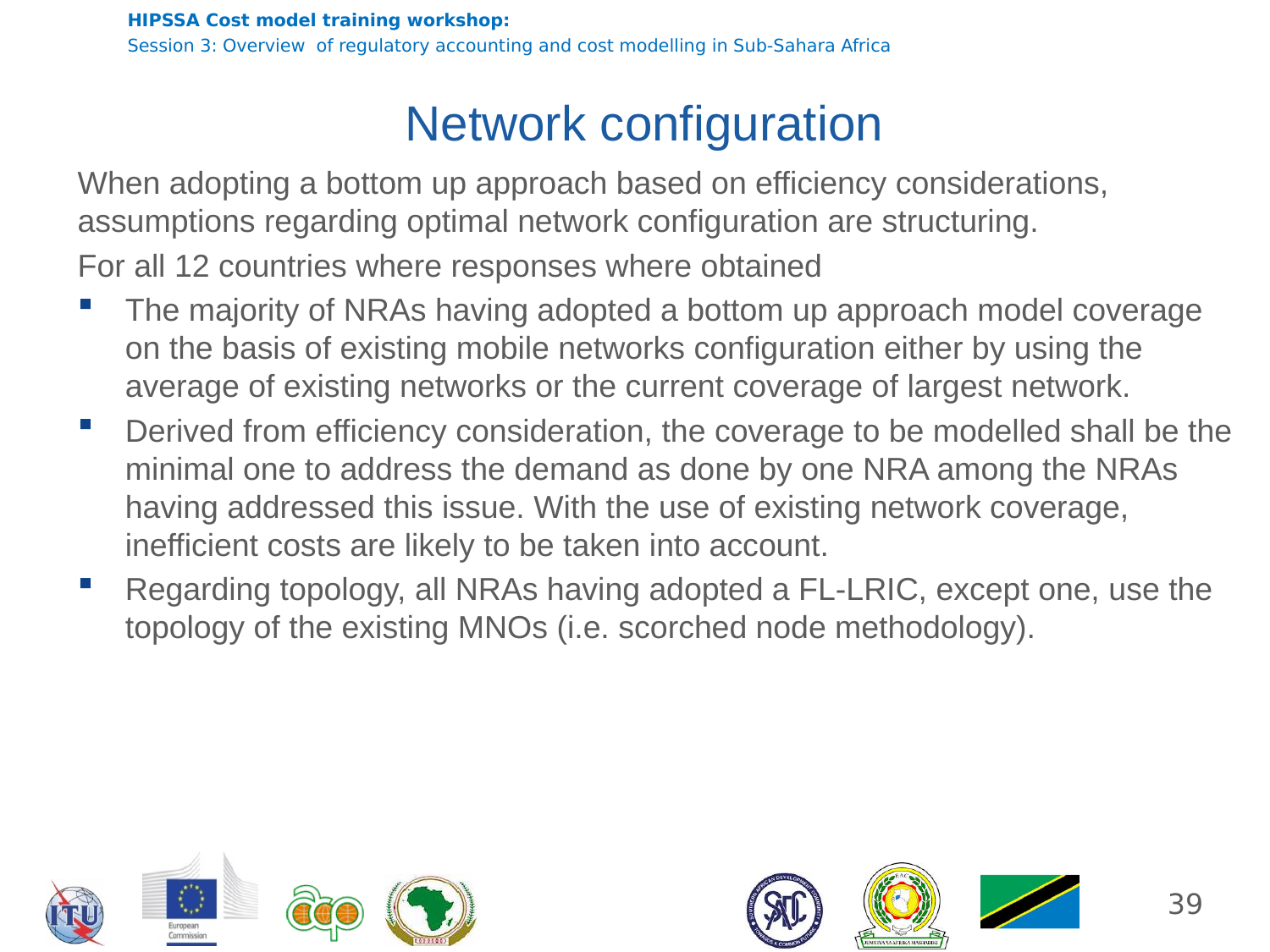

# Network configuration
When adopting a bottom up approach based on efficiency considerations, assumptions regarding optimal network configuration are structuring.
For all 12 countries where responses where obtained
The majority of NRAs having adopted a bottom up approach model coverage on the basis of existing mobile networks configuration either by using the average of existing networks or the current coverage of largest network.
Derived from efficiency consideration, the coverage to be modelled shall be the minimal one to address the demand as done by one NRA among the NRAs having addressed this issue. With the use of existing network coverage, inefficient costs are likely to be taken into account.
Regarding topology, all NRAs having adopted a FL-LRIC, except one, use the topology of the existing MNOs (i.e. scorched node methodology).
39